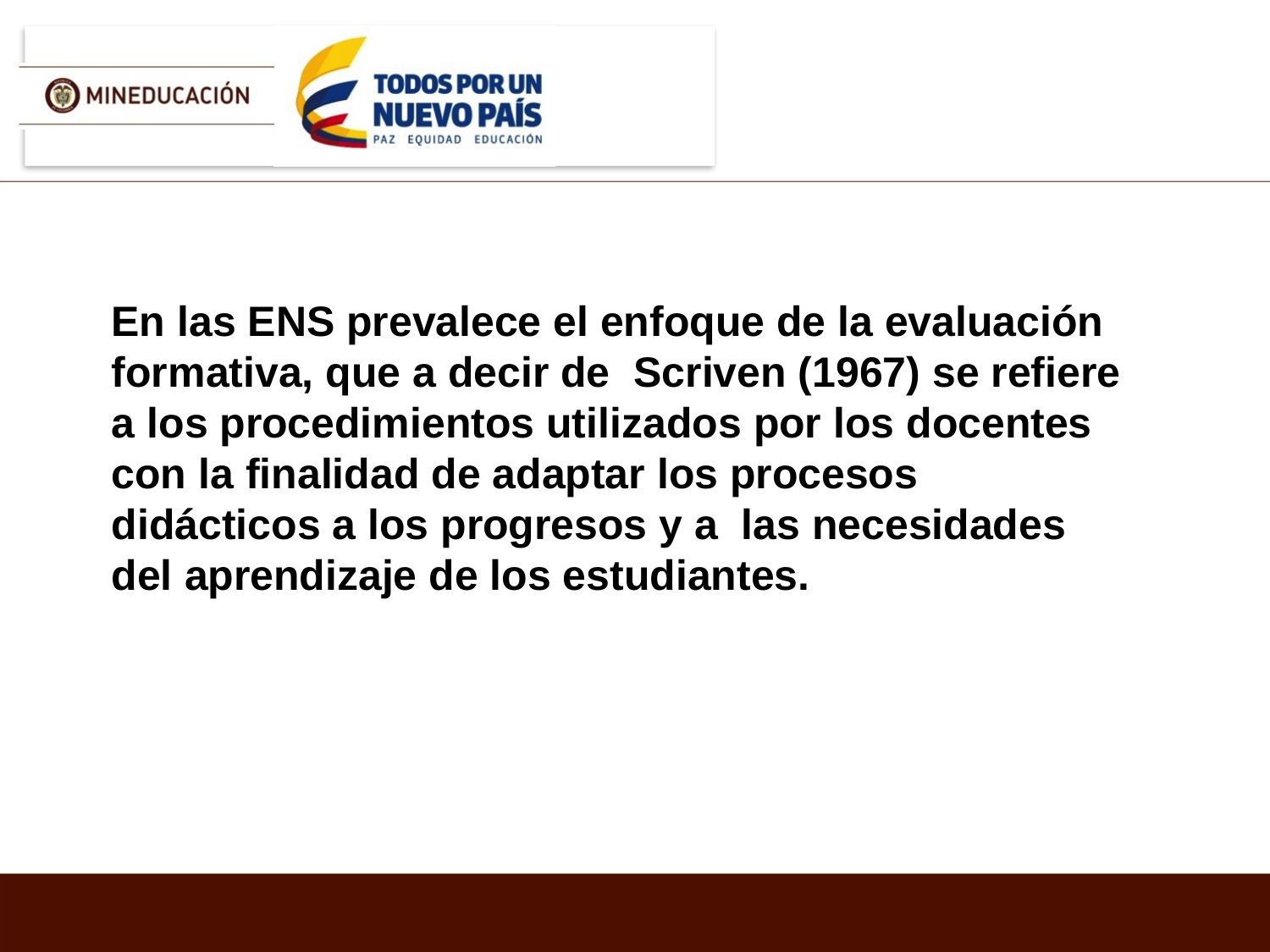

En las ENS prevalece el enfoque de la evaluación formativa, que a decir de  Scriven (1967) se refiere  a los procedimientos utilizados por los docentes con la finalidad de adaptar los procesos didácticos a los progresos y a  las necesidades del aprendizaje de los estudiantes.